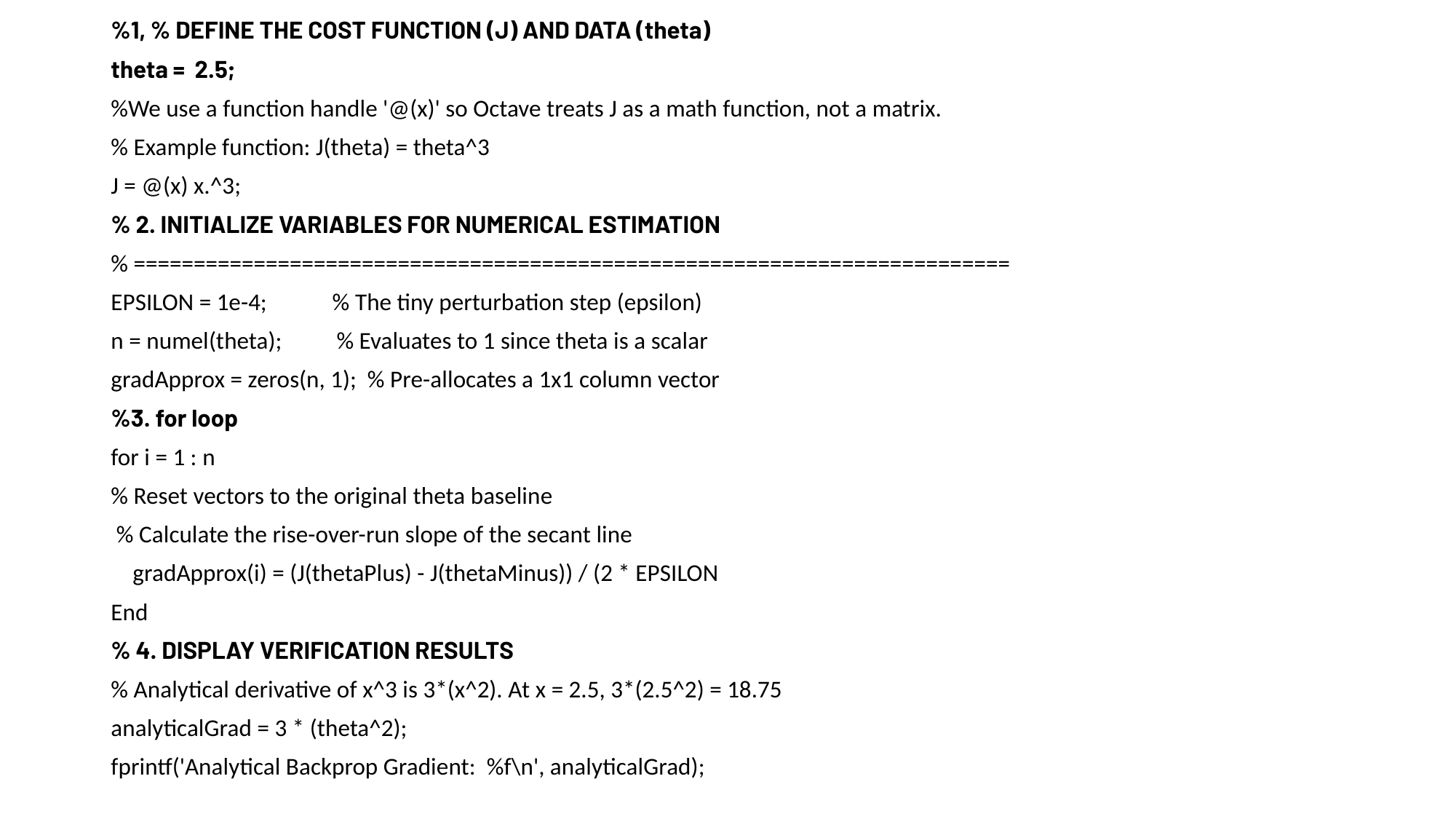

%1, % DEFINE THE COST FUNCTION (J) AND DATA (theta)
theta =  2.5;
%We use a function handle '@(x)' so Octave treats J as a math function, not a matrix.
% Example function: J(theta) = theta^3
J = @(x) x.^3;
% 2. INITIALIZE VARIABLES FOR NUMERICAL ESTIMATION
% =========================================================================
EPSILON = 1e-4;            % The tiny perturbation step (epsilon)
n = numel(theta);          % Evaluates to 1 since theta is a scalar
gradApprox = zeros(n, 1);  % Pre-allocates a 1x1 column vector
%3. for loop
for i = 1 : n
% Reset vectors to the original theta baseline
 % Calculate the rise-over-run slope of the secant line
    gradApprox(i) = (J(thetaPlus) - J(thetaMinus)) / (2 * EPSILON
End
% 4. DISPLAY VERIFICATION RESULTS
% Analytical derivative of x^3 is 3*(x^2). At x = 2.5, 3*(2.5^2) = 18.75
analyticalGrad = 3 * (theta^2);
fprintf('Analytical Backprop Gradient:  %f\n', analyticalGrad);